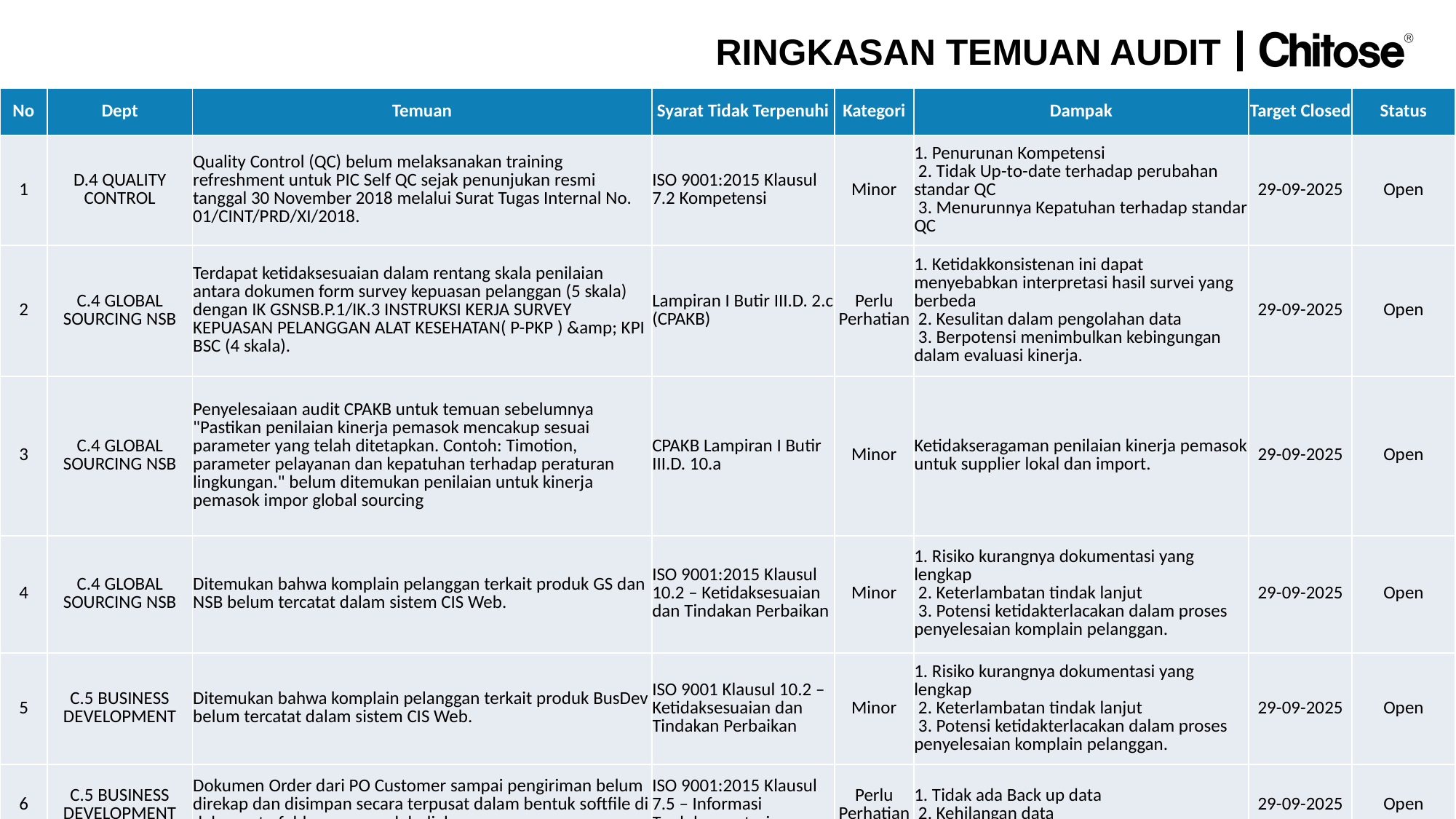

RINGKASAN TEMUAN AUDIT

| No | Dept | Temuan | Syarat Tidak Terpenuhi | Kategori | Dampak | Target Closed | Status |
| --- | --- | --- | --- | --- | --- | --- | --- |
| 1 | D.4 QUALITY CONTROL | Quality Control (QC) belum melaksanakan training refreshment untuk PIC Self QC sejak penunjukan resmi tanggal 30 November 2018 melalui Surat Tugas Internal No. 01/CINT/PRD/XI/2018. | ISO 9001:2015 Klausul 7.2 Kompetensi | Minor | 1. Penurunan Kompetensi 2. Tidak Up-to-date terhadap perubahan standar QC 3. Menurunnya Kepatuhan terhadap standar QC | 29-09-2025 | Open |
| 2 | C.4 GLOBAL SOURCING NSB | Terdapat ketidaksesuaian dalam rentang skala penilaian antara dokumen form survey kepuasan pelanggan (5 skala) dengan IK GSNSB.P.1/IK.3 INSTRUKSI KERJA SURVEY KEPUASAN PELANGGAN ALAT KESEHATAN( P-PKP ) &amp; KPI BSC (4 skala). | Lampiran I Butir III.D. 2.c (CPAKB) | Perlu Perhatian | 1. Ketidakkonsistenan ini dapat menyebabkan interpretasi hasil survei yang berbeda 2. Kesulitan dalam pengolahan data 3. Berpotensi menimbulkan kebingungan dalam evaluasi kinerja. | 29-09-2025 | Open |
| 3 | C.4 GLOBAL SOURCING NSB | Penyelesaiaan audit CPAKB untuk temuan sebelumnya "Pastikan penilaian kinerja pemasok mencakup sesuai parameter yang telah ditetapkan. Contoh: Timotion, parameter pelayanan dan kepatuhan terhadap peraturan lingkungan." belum ditemukan penilaian untuk kinerja pemasok impor global sourcing | CPAKB Lampiran I Butir III.D. 10.a | Minor | Ketidakseragaman penilaian kinerja pemasok untuk supplier lokal dan import. | 29-09-2025 | Open |
| 4 | C.4 GLOBAL SOURCING NSB | Ditemukan bahwa komplain pelanggan terkait produk GS dan NSB belum tercatat dalam sistem CIS Web. | ISO 9001:2015 Klausul 10.2 – Ketidaksesuaian dan Tindakan Perbaikan | Minor | 1. Risiko kurangnya dokumentasi yang lengkap 2. Keterlambatan tindak lanjut 3. Potensi ketidakterlacakan dalam proses penyelesaian komplain pelanggan. | 29-09-2025 | Open |
| 5 | C.5 BUSINESS DEVELOPMENT | Ditemukan bahwa komplain pelanggan terkait produk BusDev belum tercatat dalam sistem CIS Web. | ISO 9001 Klausul 10.2 – Ketidaksesuaian dan Tindakan Perbaikan | Minor | 1. Risiko kurangnya dokumentasi yang lengkap 2. Keterlambatan tindak lanjut 3. Potensi ketidakterlacakan dalam proses penyelesaian komplain pelanggan. | 29-09-2025 | Open |
| 6 | C.5 BUSINESS DEVELOPMENT | Dokumen Order dari PO Customer sampai pengiriman belum direkap dan disimpan secara terpusat dalam bentuk softfile di dalam satu folder yang mudah diakses. | ISO 9001:2015 Klausul 7.5 – Informasi Terdokumentasi | Perlu Perhatian | 1. Tidak ada Back up data 2. Kehilangan data | 29-09-2025 | Open |